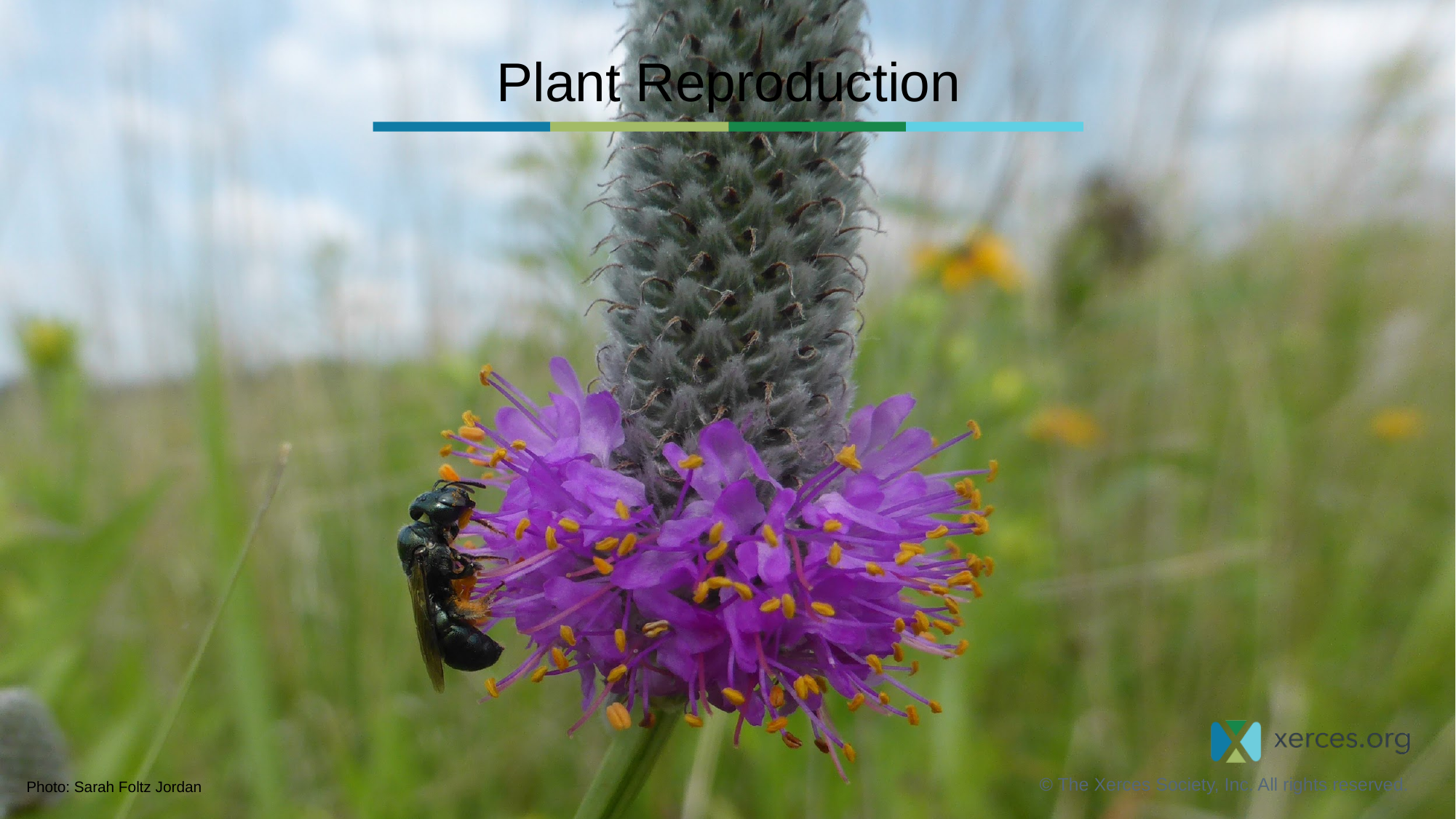

# Plant Reproduction
Photo: Sarah Foltz Jordan